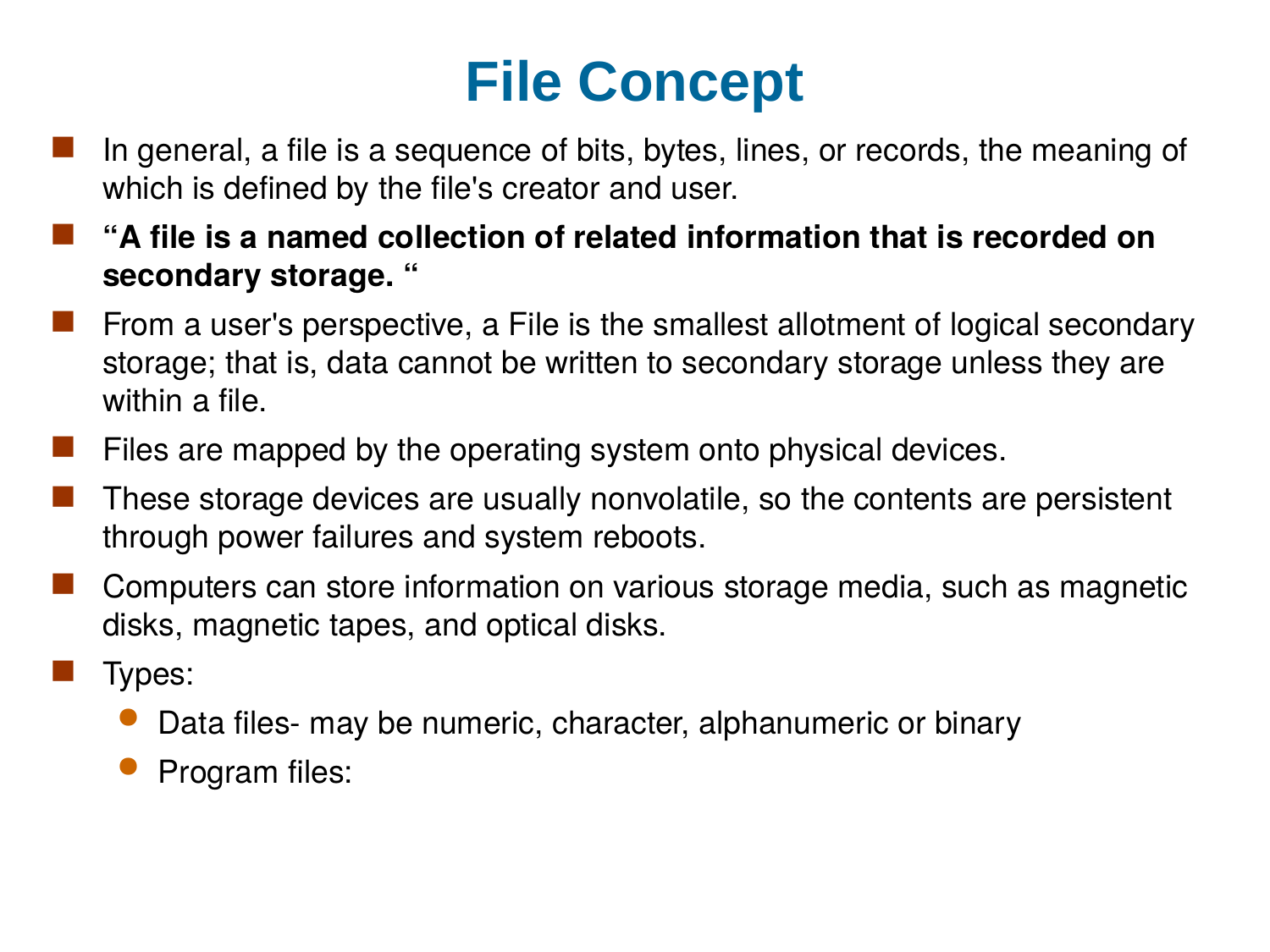

# File Concept
In general, a file is a sequence of bits, bytes, lines, or records, the meaning of which is defined by the file's creator and user.
“A file is a named collection of related information that is recorded on secondary storage. “
From a user's perspective, a File is the smallest allotment of logical secondary storage; that is, data cannot be written to secondary storage unless they are within a file.
Files are mapped by the operating system onto physical devices.
These storage devices are usually nonvolatile, so the contents are persistent through power failures and system reboots.
Computers can store information on various storage media, such as magnetic disks, magnetic tapes, and optical disks.
Types:
Data files- may be numeric, character, alphanumeric or binary
Program files: